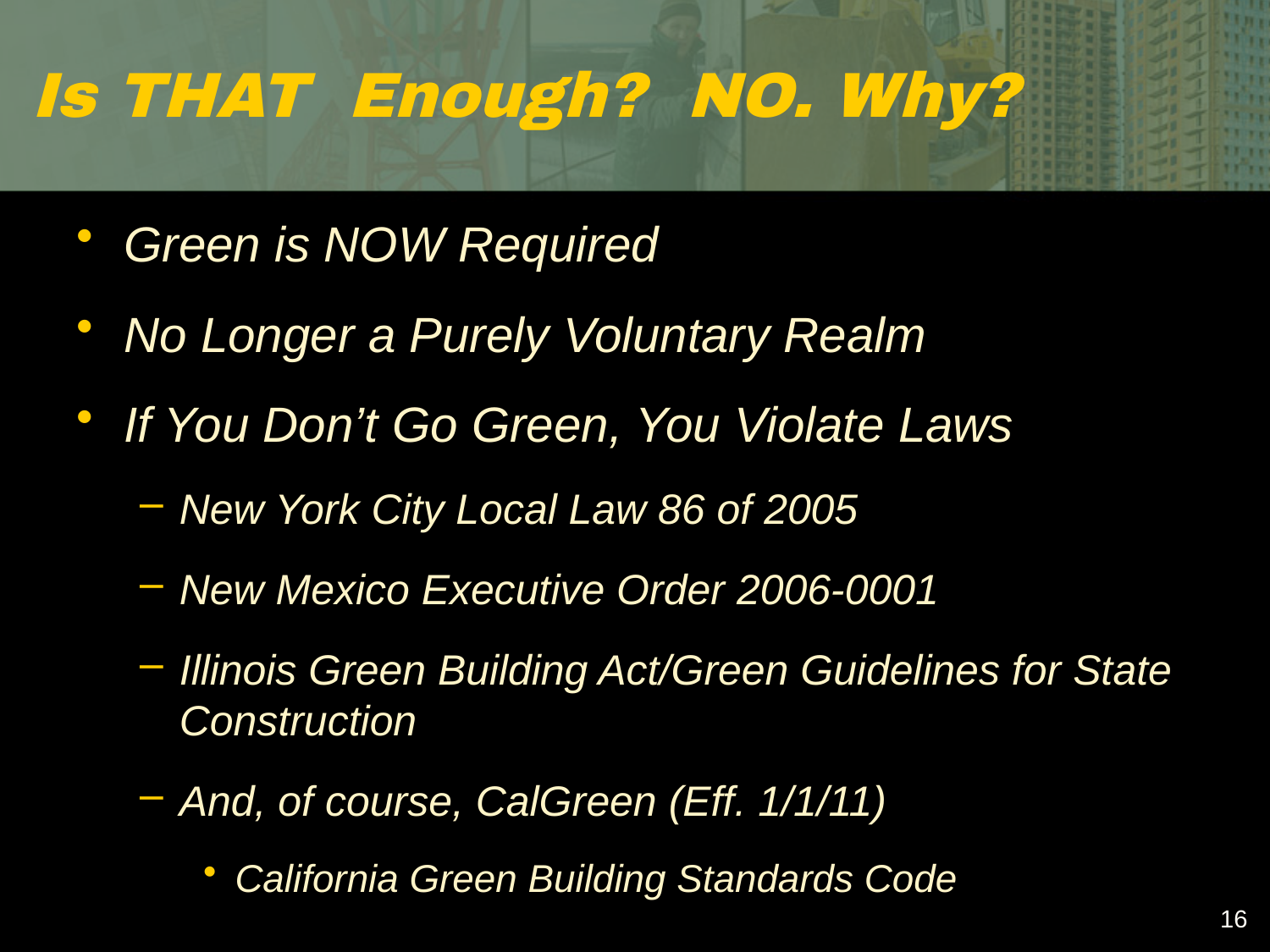

# Is THAT  Enough?  NO. Why?
Green is NOW Required
No Longer a Purely Voluntary Realm
If You Don’t Go Green, You Violate Laws
New York City Local Law 86 of 2005
New Mexico Executive Order 2006-0001
Illinois Green Building Act/Green Guidelines for State Construction
And, of course, CalGreen (Eff. 1/1/11)
California Green Building Standards Code

16